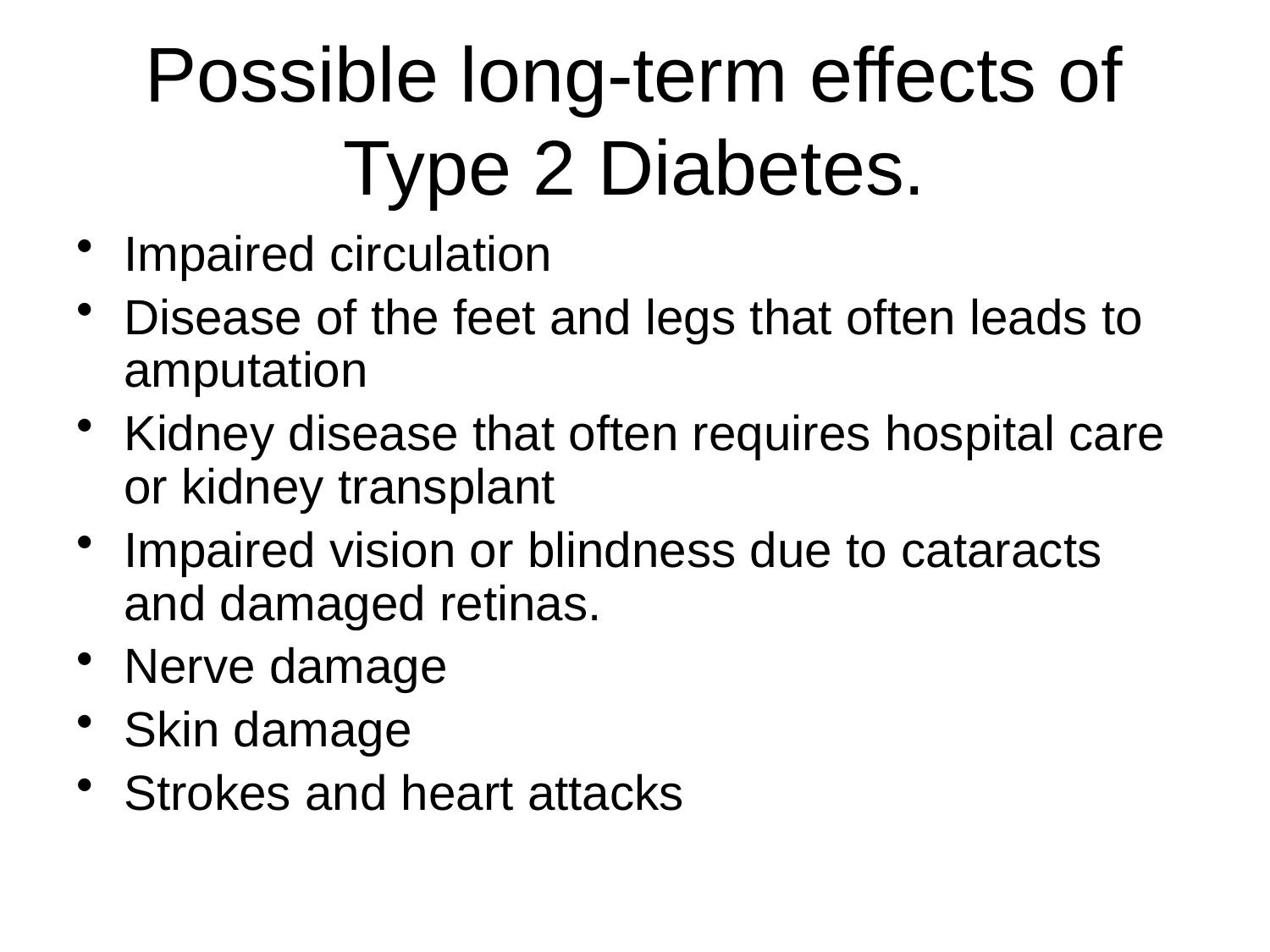

# Possible long-term effects of Type 2 Diabetes.
Impaired circulation
Disease of the feet and legs that often leads to amputation
Kidney disease that often requires hospital care or kidney transplant
Impaired vision or blindness due to cataracts and damaged retinas.
Nerve damage
Skin damage
Strokes and heart attacks